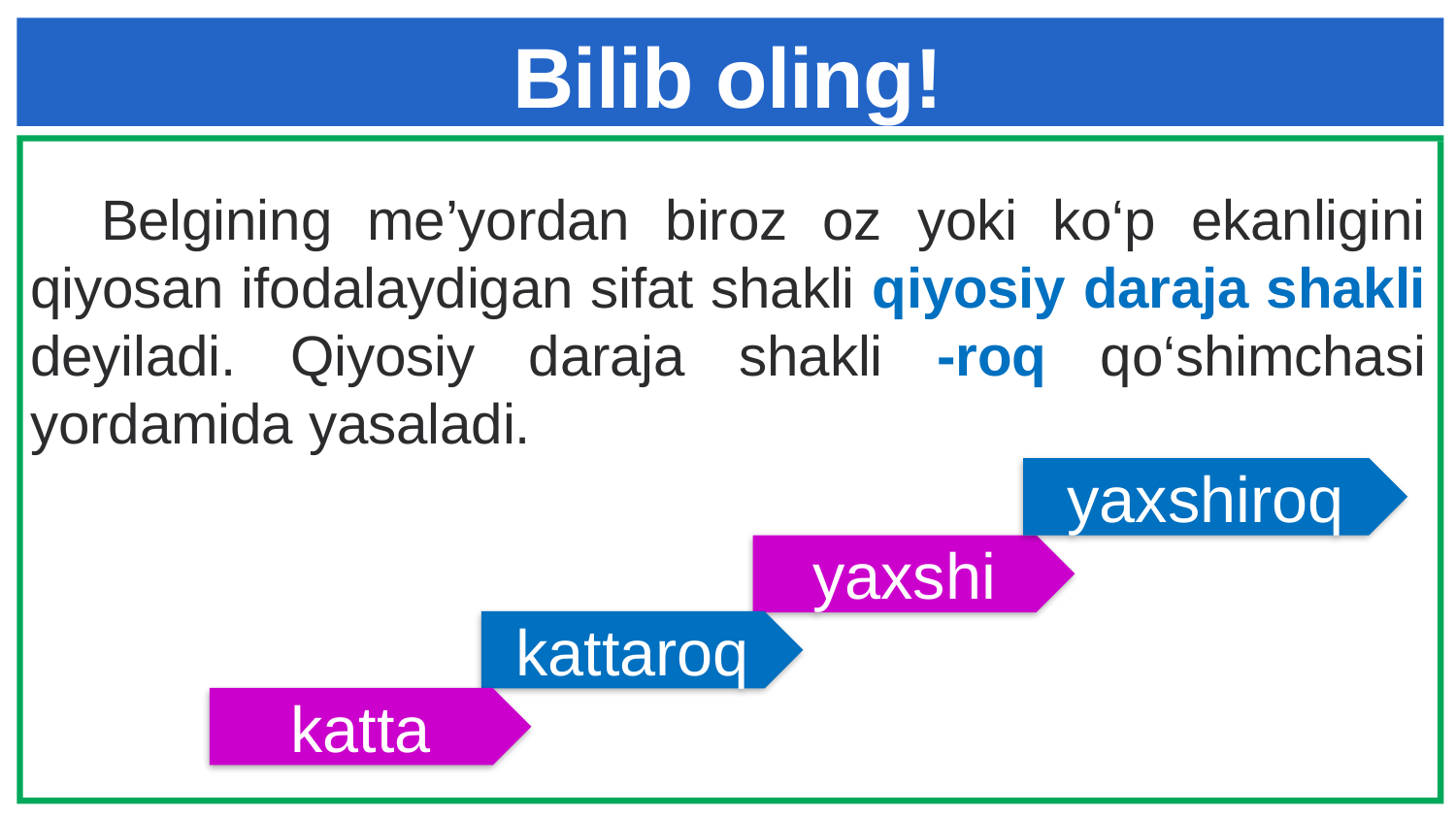

# Bilib oling!
  Belgining me’yordan biroz oz yoki ko‘p ekanligini qiyosan ifodalaydigan sifat shakli qiyosiy daraja shakli deyiladi. Qiyosiy daraja shakli -roq qo‘shimchasi yordamida yasaladi.
yaxshiroq
yaxshi
kattaroq
katta